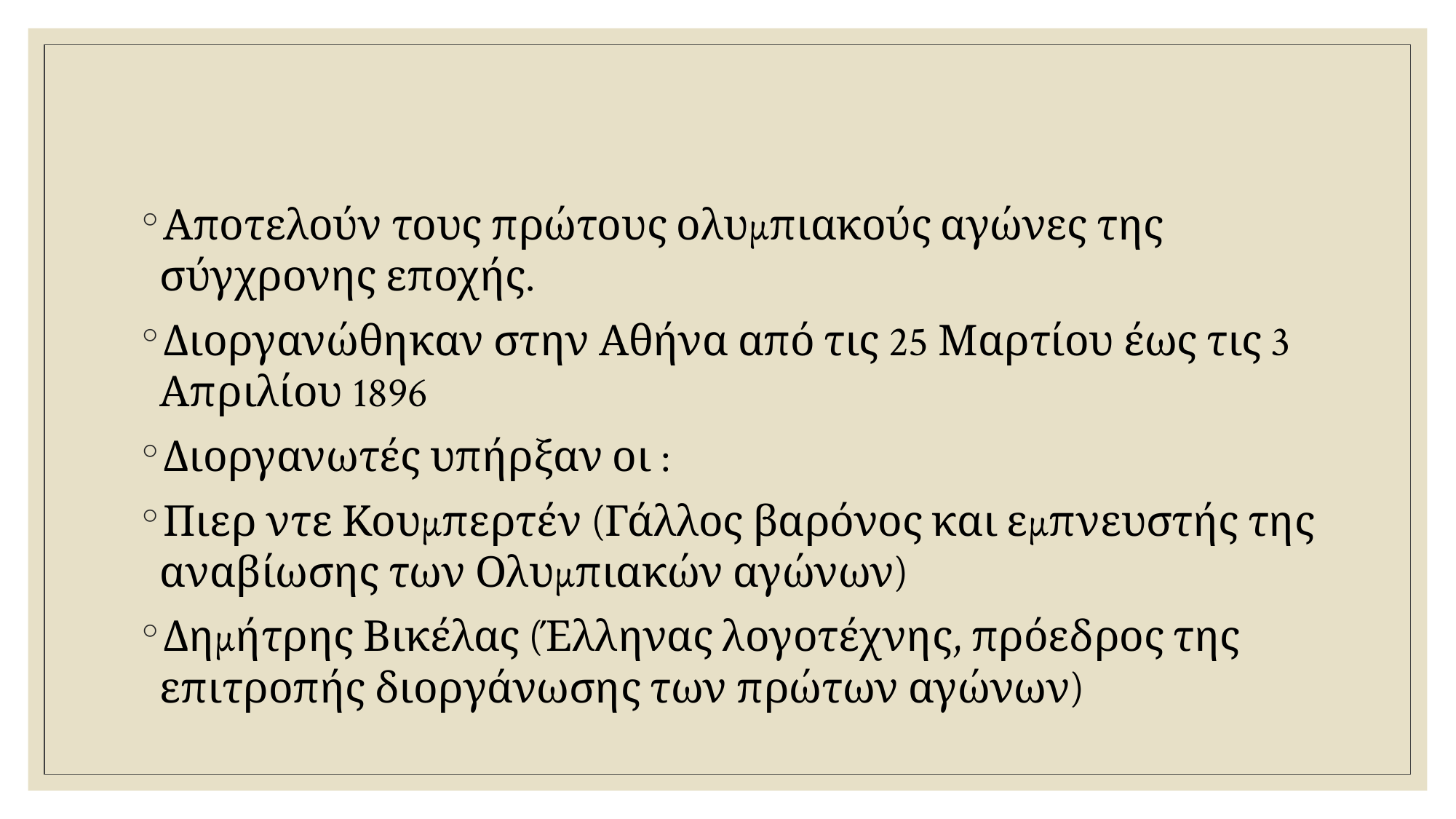

#
Αποτελούν τους πρώτους ολυμπιακούς αγώνες της σύγχρονης εποχής.
Διοργανώθηκαν στην Αθήνα από τις 25 Μαρτίου έως τις 3 Απριλίου 1896
Διοργανωτές υπήρξαν οι :
Πιερ ντε Κουμπερτέν (Γάλλος βαρόνος και εμπνευστής της αναβίωσης των Ολυμπιακών αγώνων)
Δημήτρης Βικέλας (Έλληνας λογοτέχνης, πρόεδρος της επιτροπής διοργάνωσης των πρώτων αγώνων)